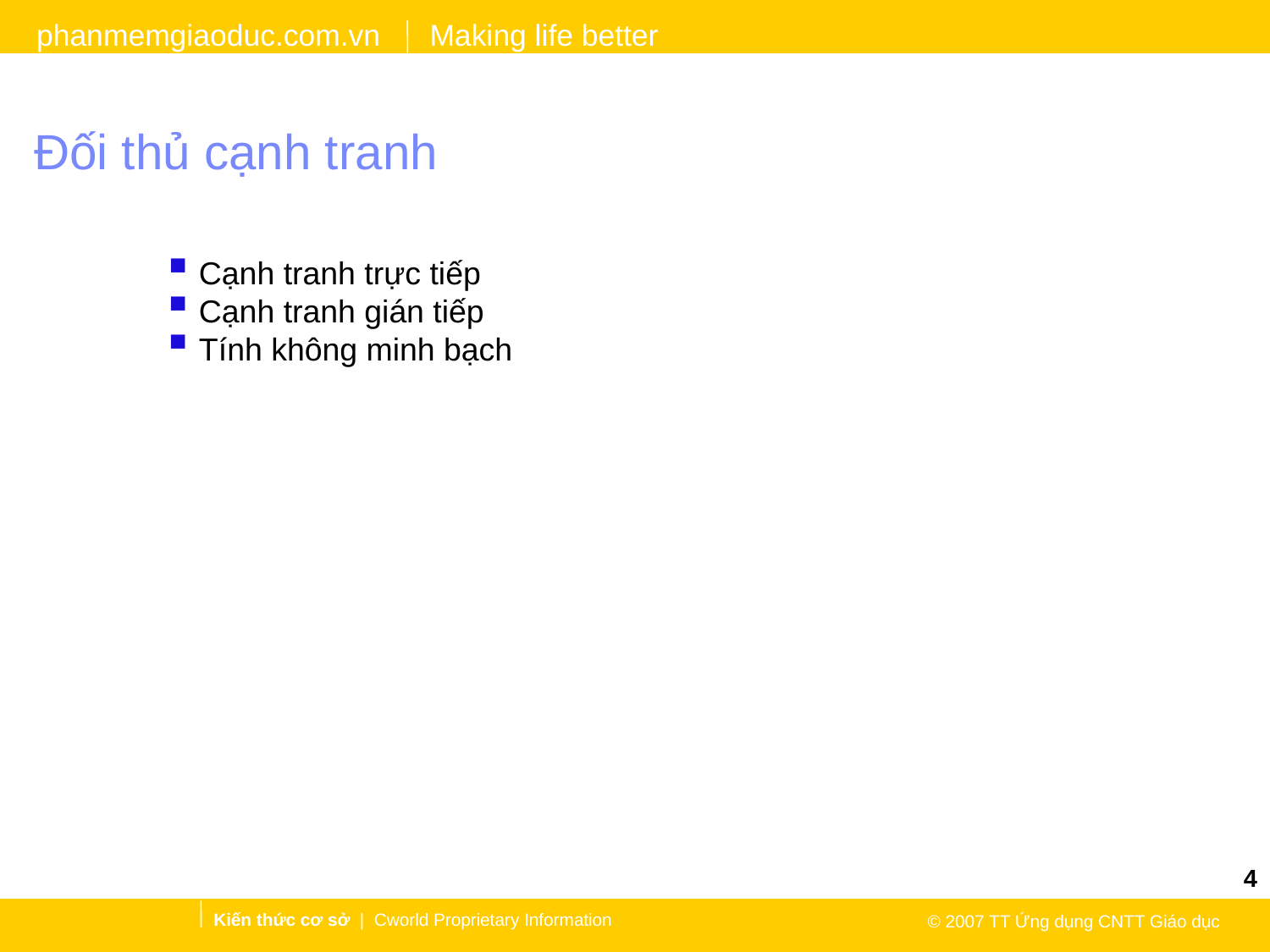

# Đối thủ cạnh tranh
Cạnh tranh trực tiếp
Cạnh tranh gián tiếp
Tính không minh bạch
4